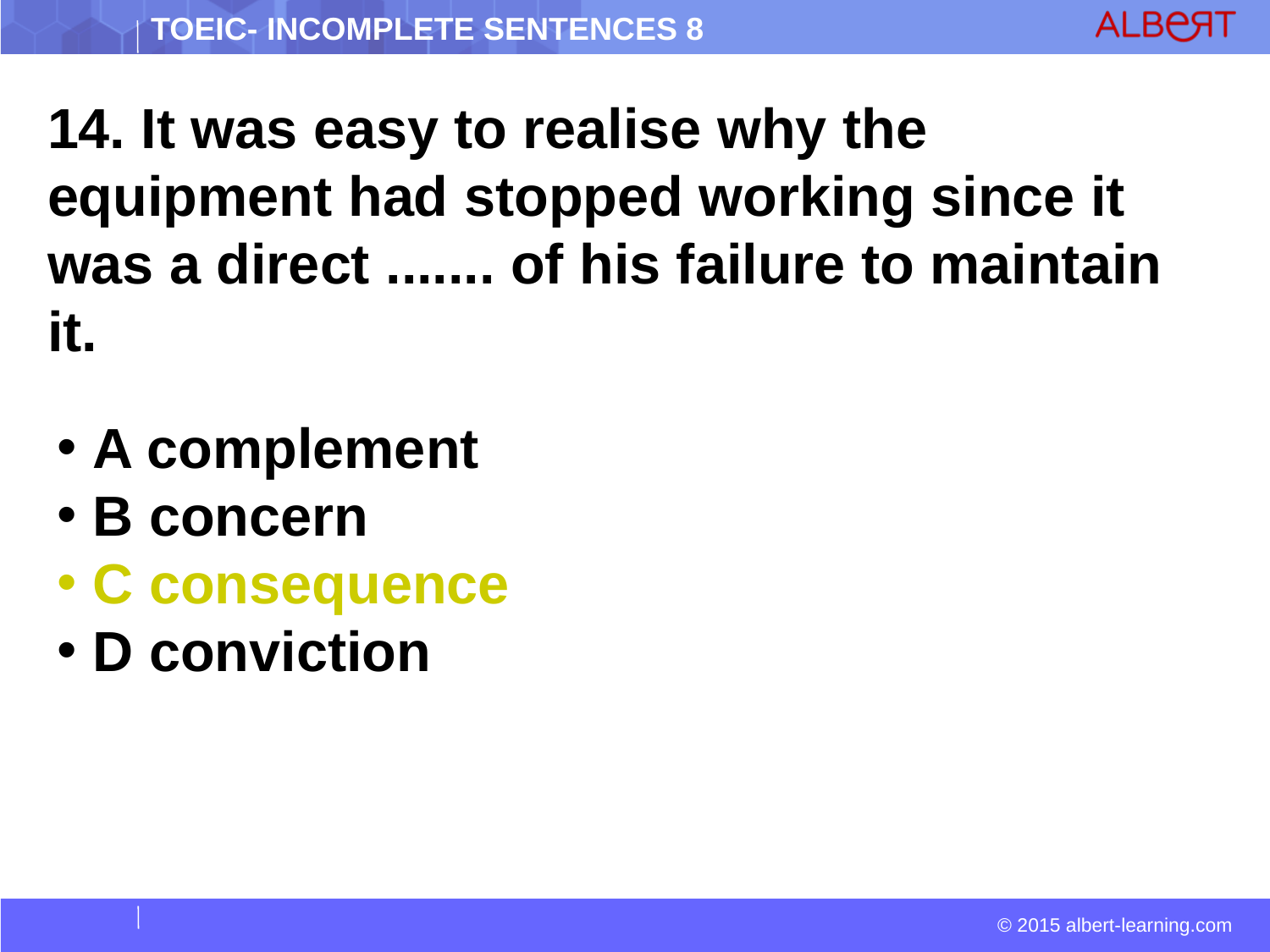

14. It was easy to realise why the equipment had stopped working since it was a direct ....... of his failure to maintain it.
 A complement
 B concern
 C consequence
 D conviction